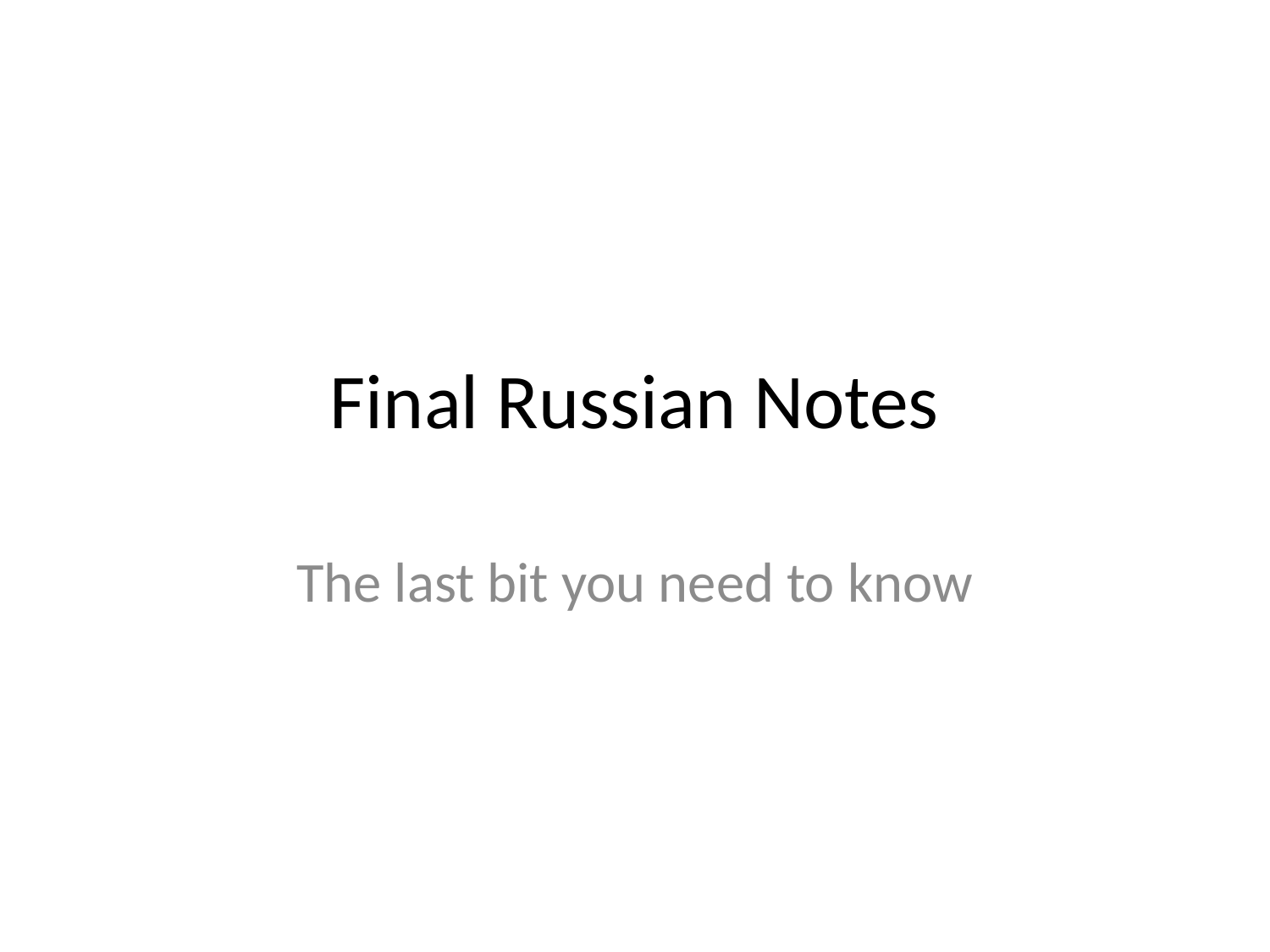

# Final Russian Notes
The last bit you need to know